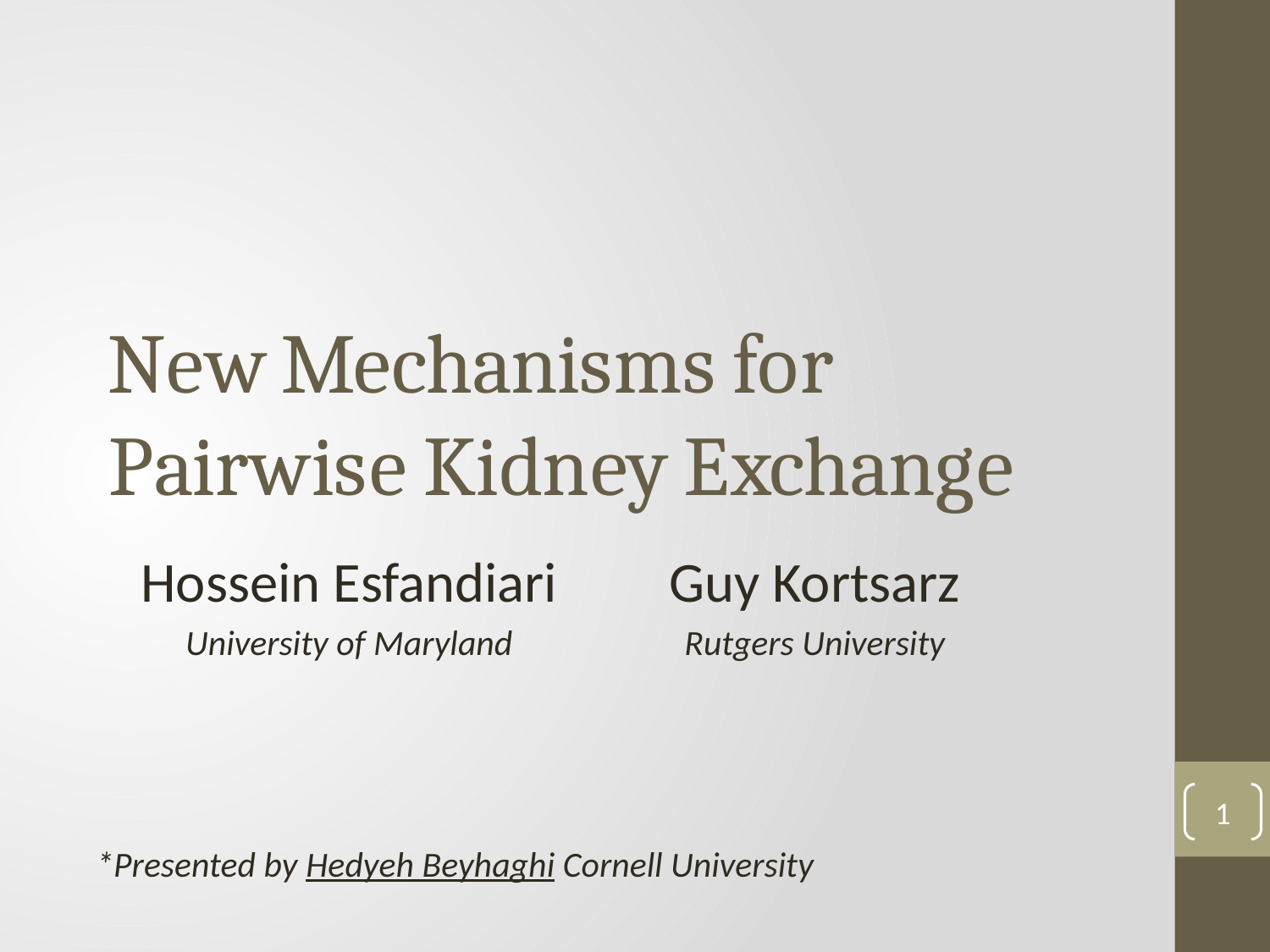

# New Mechanisms for Pairwise Kidney Exchange
Hossein Esfandiari
University of Maryland
Guy Kortsarz
Rutgers University
1
*Presented by Hedyeh Beyhaghi Cornell University